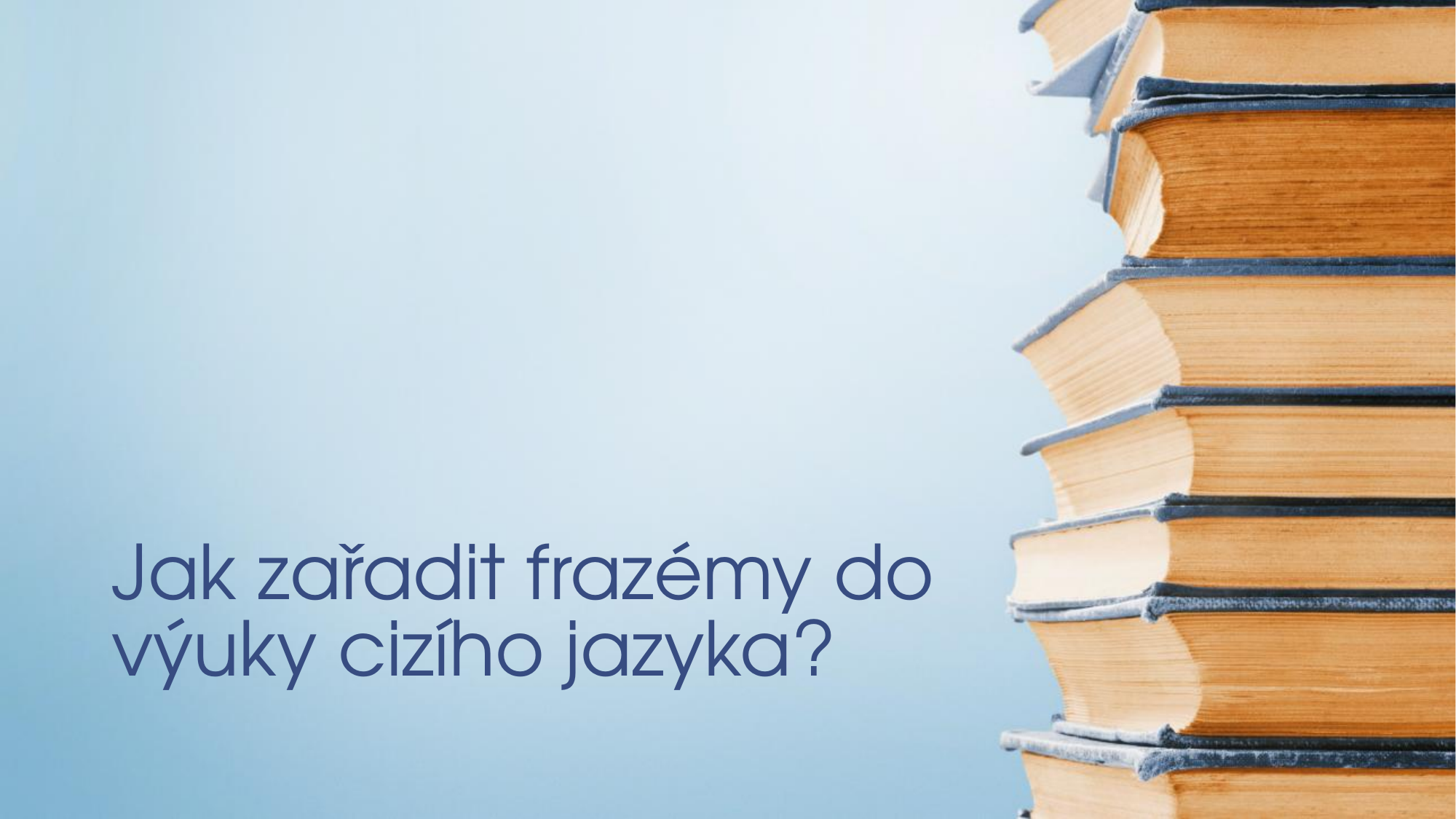

# Jak zařadit frazémy do výuky cizího jazyka?